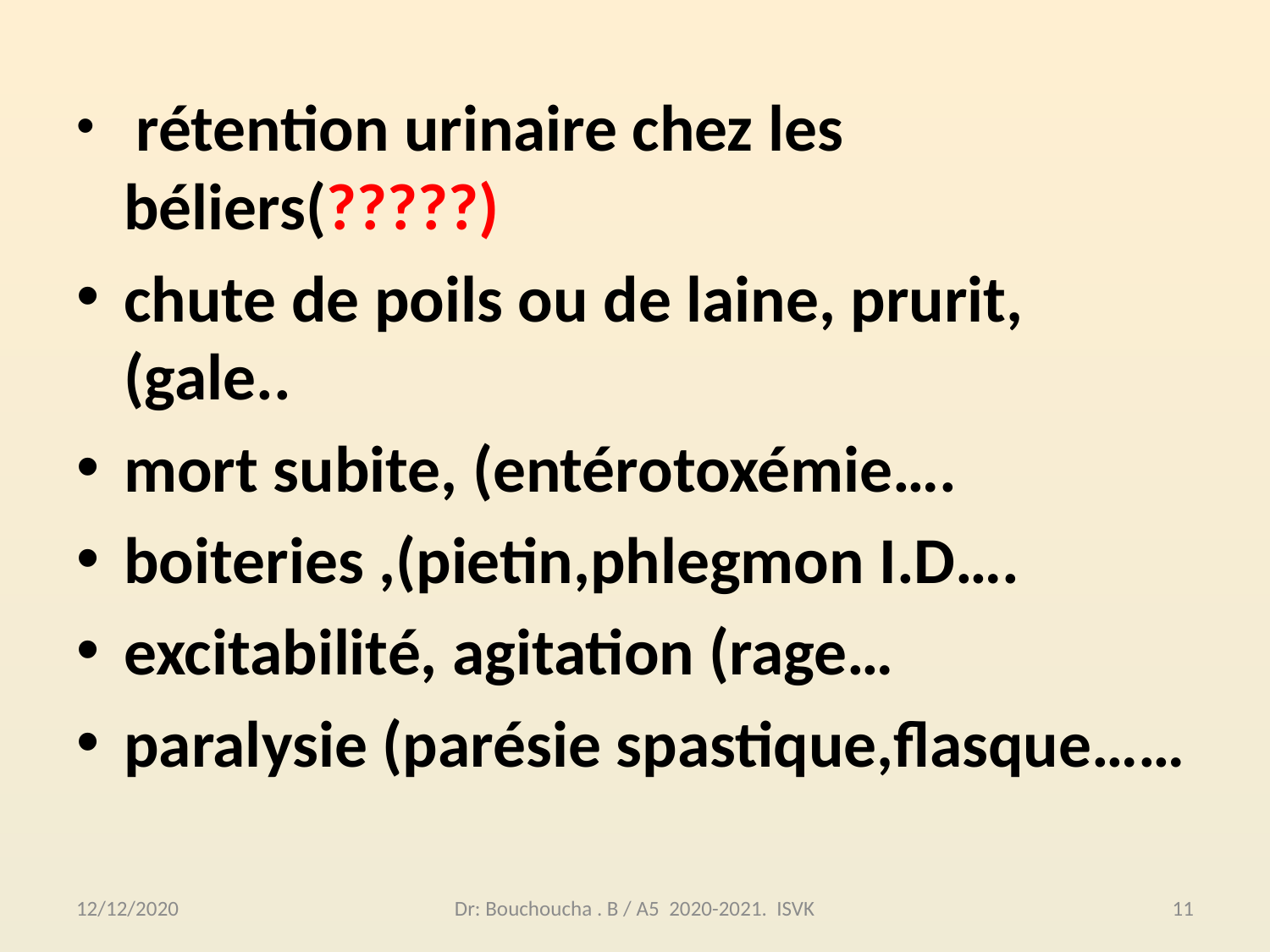

rétention urinaire chez les béliers(?????)
chute de poils ou de laine, prurit, (gale..
mort subite, (entérotoxémie….
boiteries ,(pietin,phlegmon I.D….
excitabilité, agitation (rage…
paralysie (parésie spastique,flasque……

12/12/2020
Dr: Bouchoucha . B / A5  2020-2021.  ISVK
11